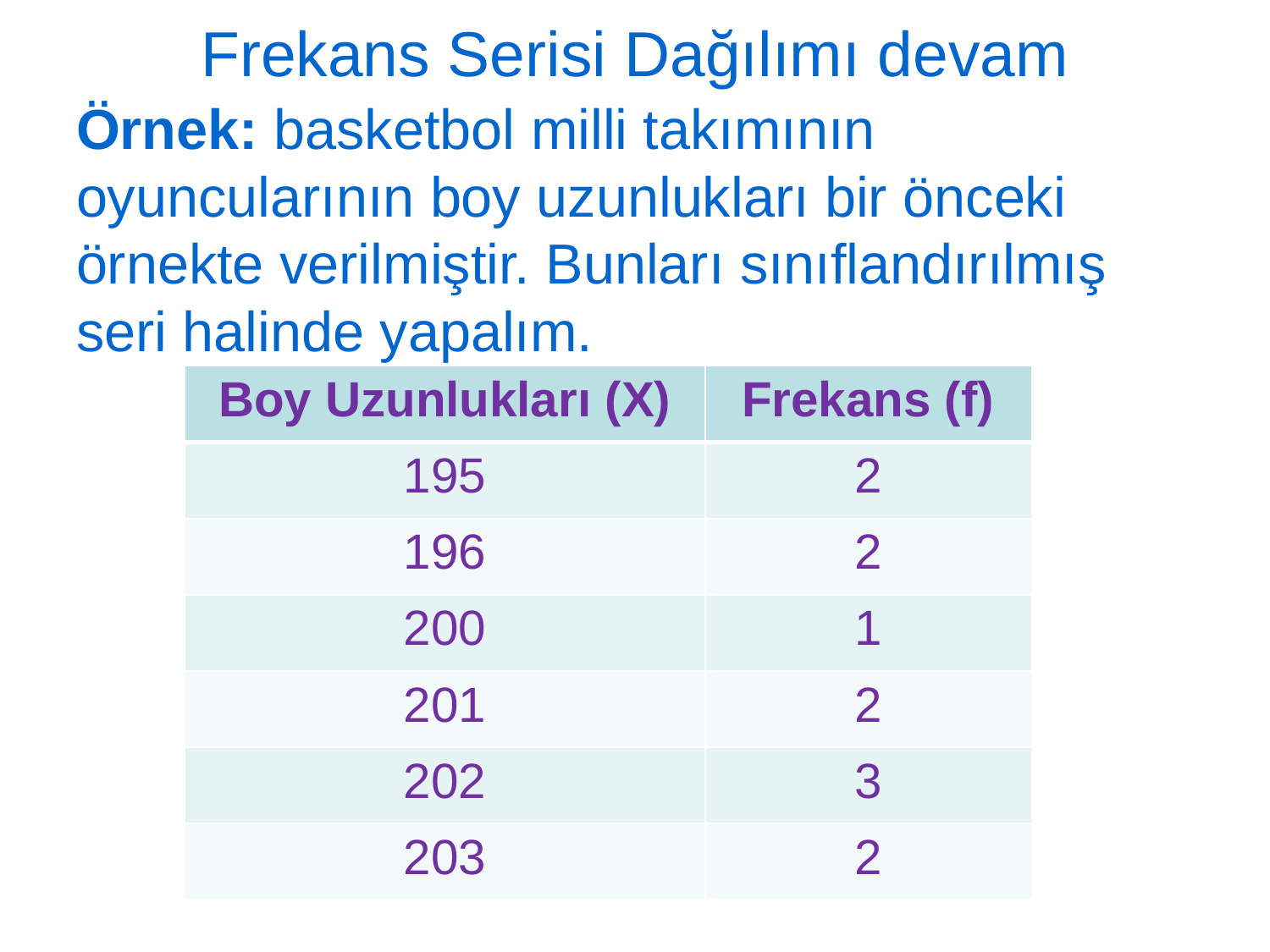

# Frekans Serisi Dağılımı devam
Örnek: basketbol milli takımının oyuncularının boy uzunlukları bir önceki örnekte verilmiştir. Bunları sınıflandırılmış seri halinde yapalım.

| Boy Uzunlukları (X) | Frekans (f) |
| --- | --- |
| 195 | 2 |
| 196 | 2 |
| 200 | 1 |
| 201 | 2 |
| 202 | 3 |
| 203 | 2 |